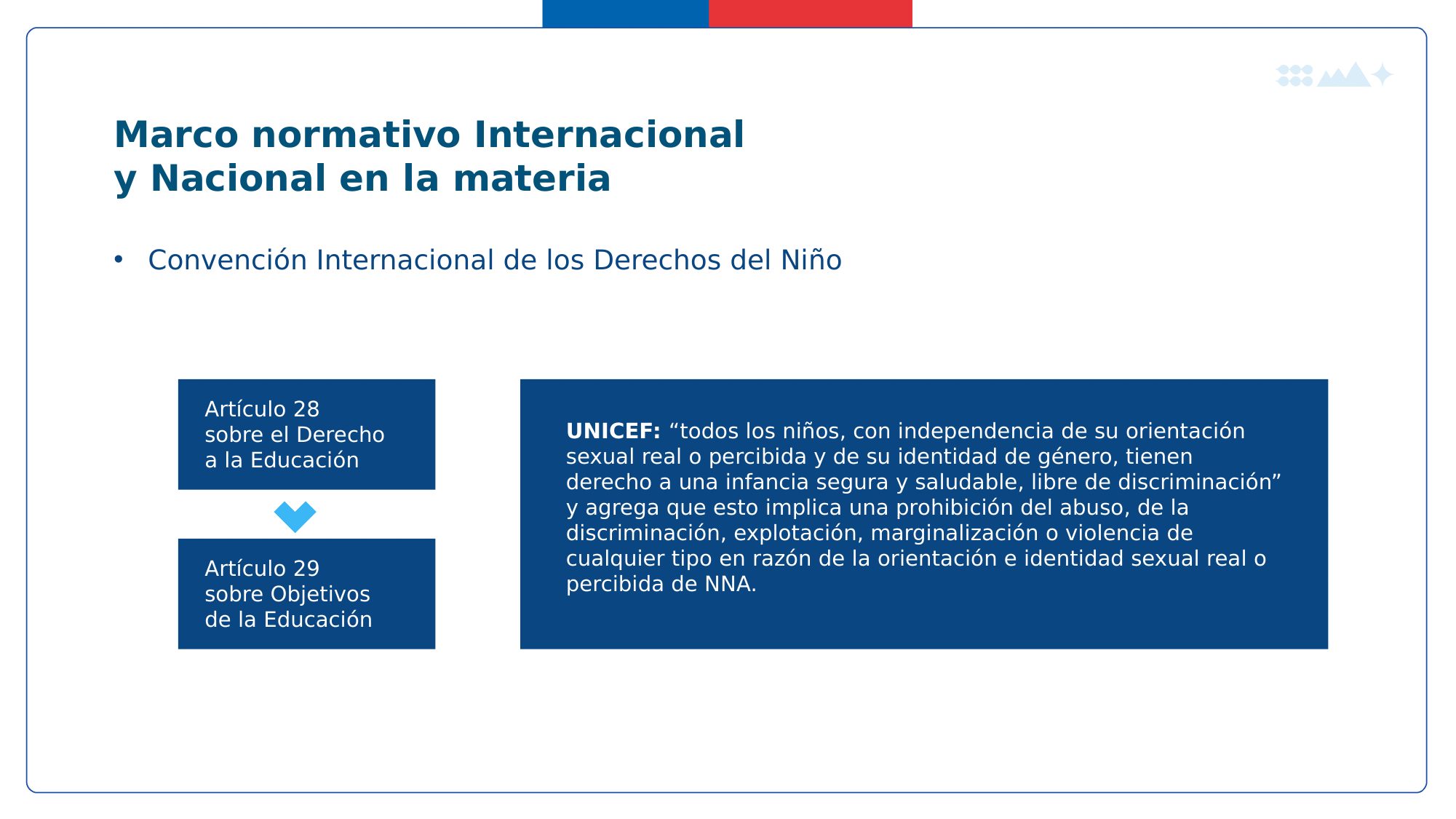

Marco normativo Internacional y Nacional en la materia
Convención Internacional de los Derechos del Niño

Artículo 28 sobre el Derecho a la Educación
UNICEF: “todos los niños, con independencia de su orientación sexual real o percibida y de su identidad de género, tienen derecho a una infancia segura y saludable, libre de discriminación” y agrega que esto implica una prohibición del abuso, de la discriminación, explotación, marginalización o violencia de cualquier tipo en razón de la orientación e identidad sexual real o percibida de NNA.

Derecho a ser oído

Artículo 29 sobre Objetivos de la Educación